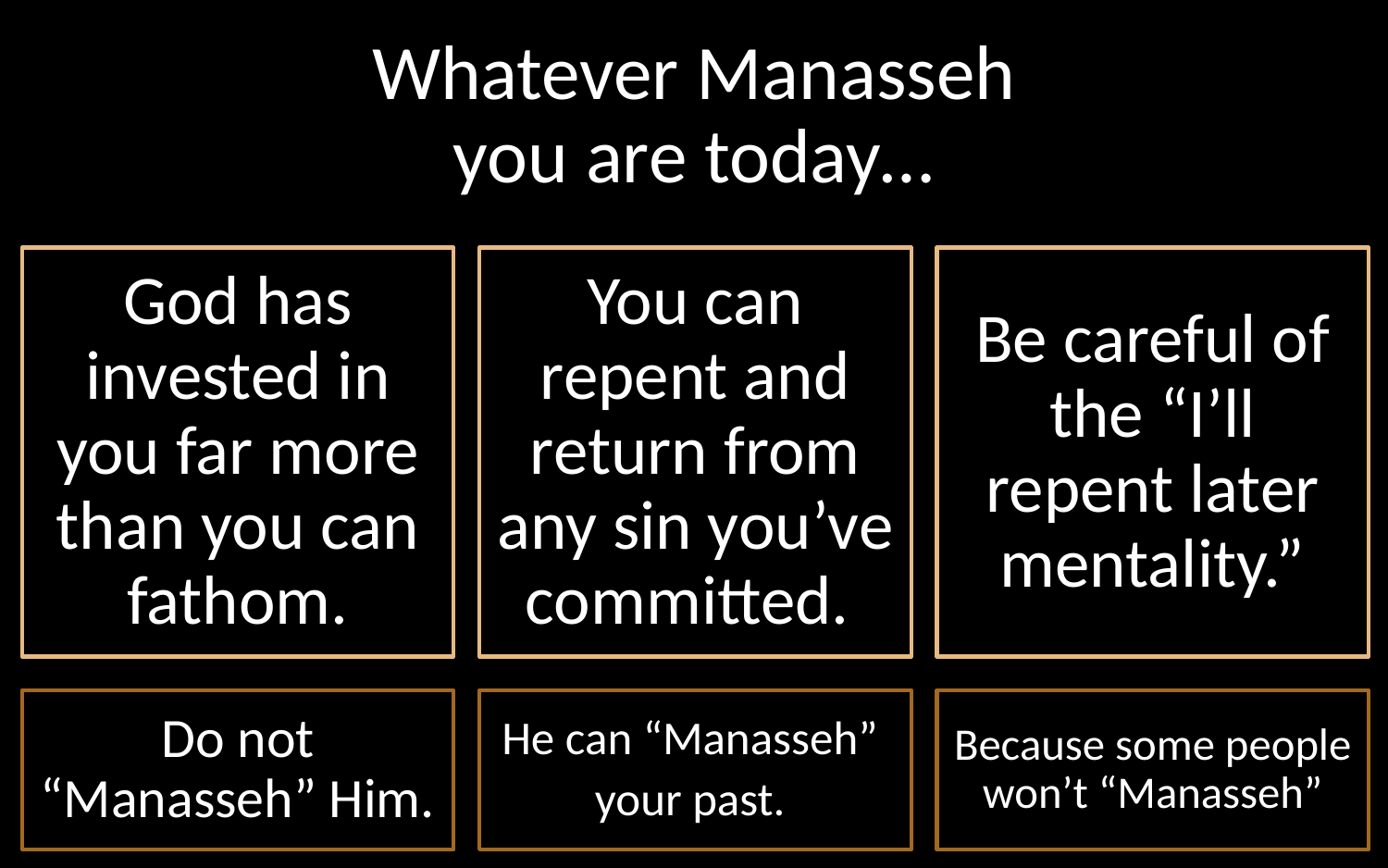

# Whatever Manasseh you are today…
God has invested in you far more than you can fathom.
Be careful of the “I’ll repent later mentality.”
You can repent and return from any sin you’ve committed.
He can “Manasseh”
your past.
Because some people won’t “Manasseh”
Do not “Manasseh” Him.